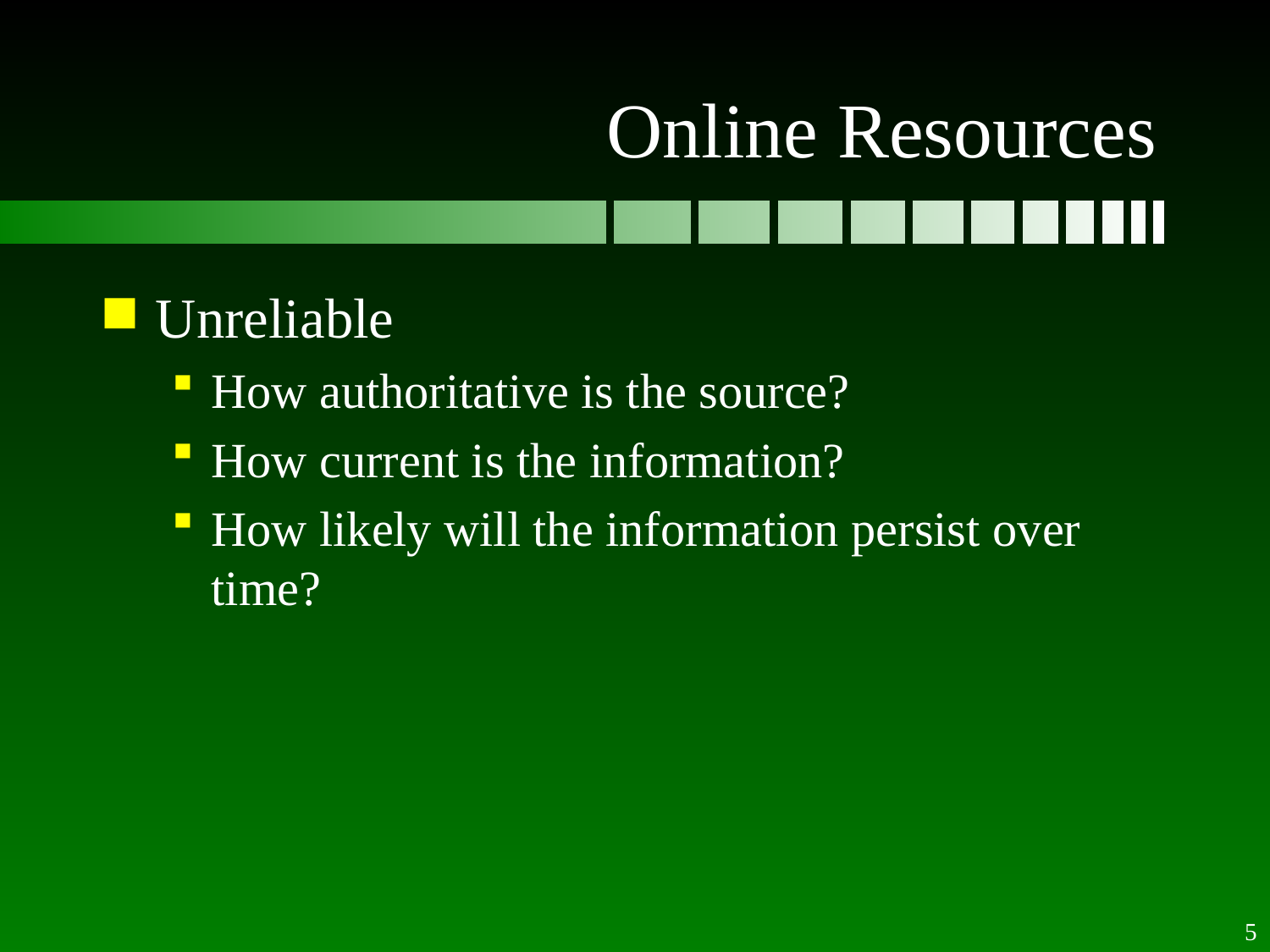

# Online Resources
Unreliable
How authoritative is the source?
How current is the information?
How likely will the information persist over time?
5